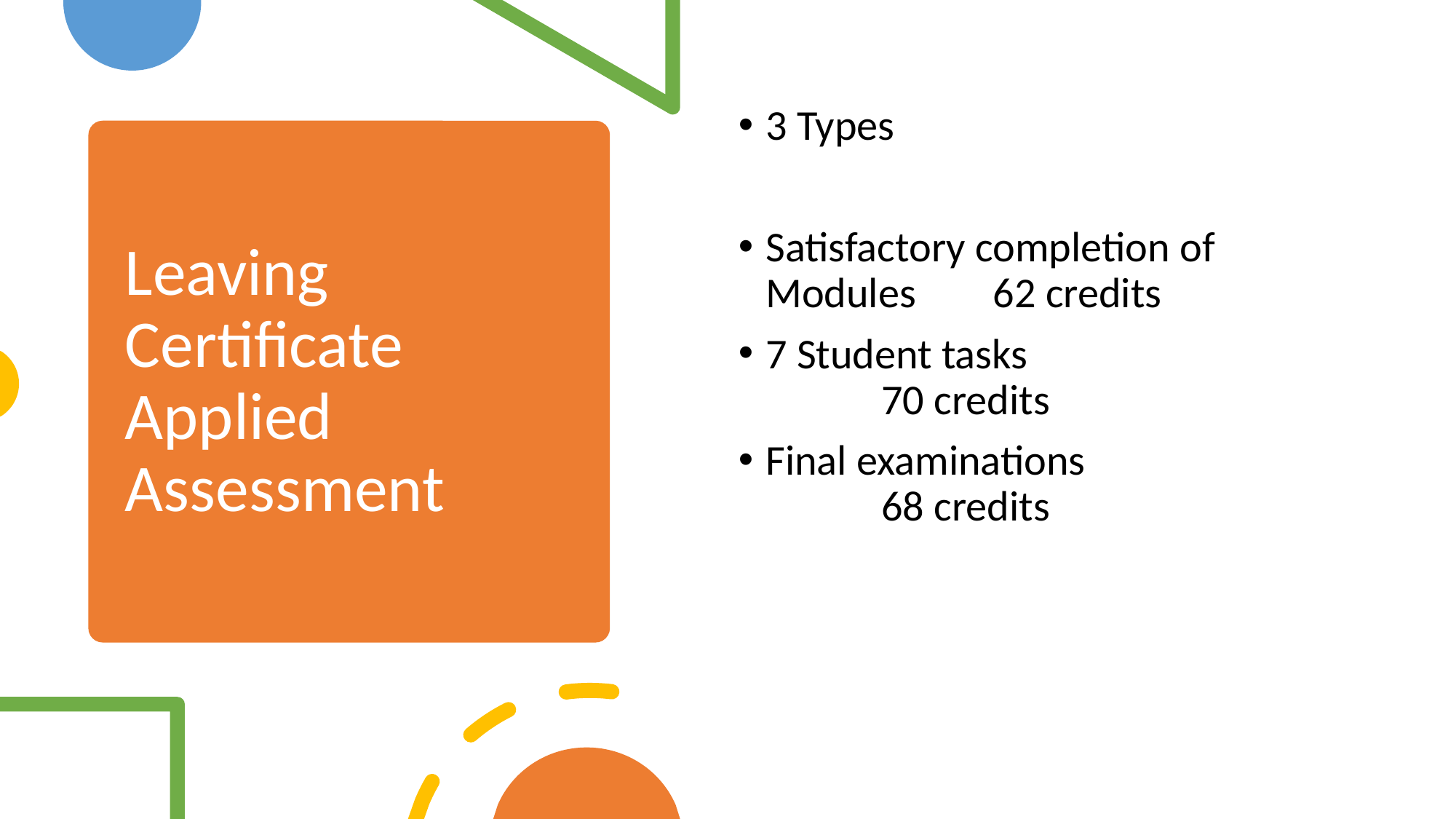

3 Types

Satisfactory completion of Modules        62 credits
7 Student tasks                                            70 credits
Final examinations                                      68 credits

# Leaving Certificate Applied Assessment